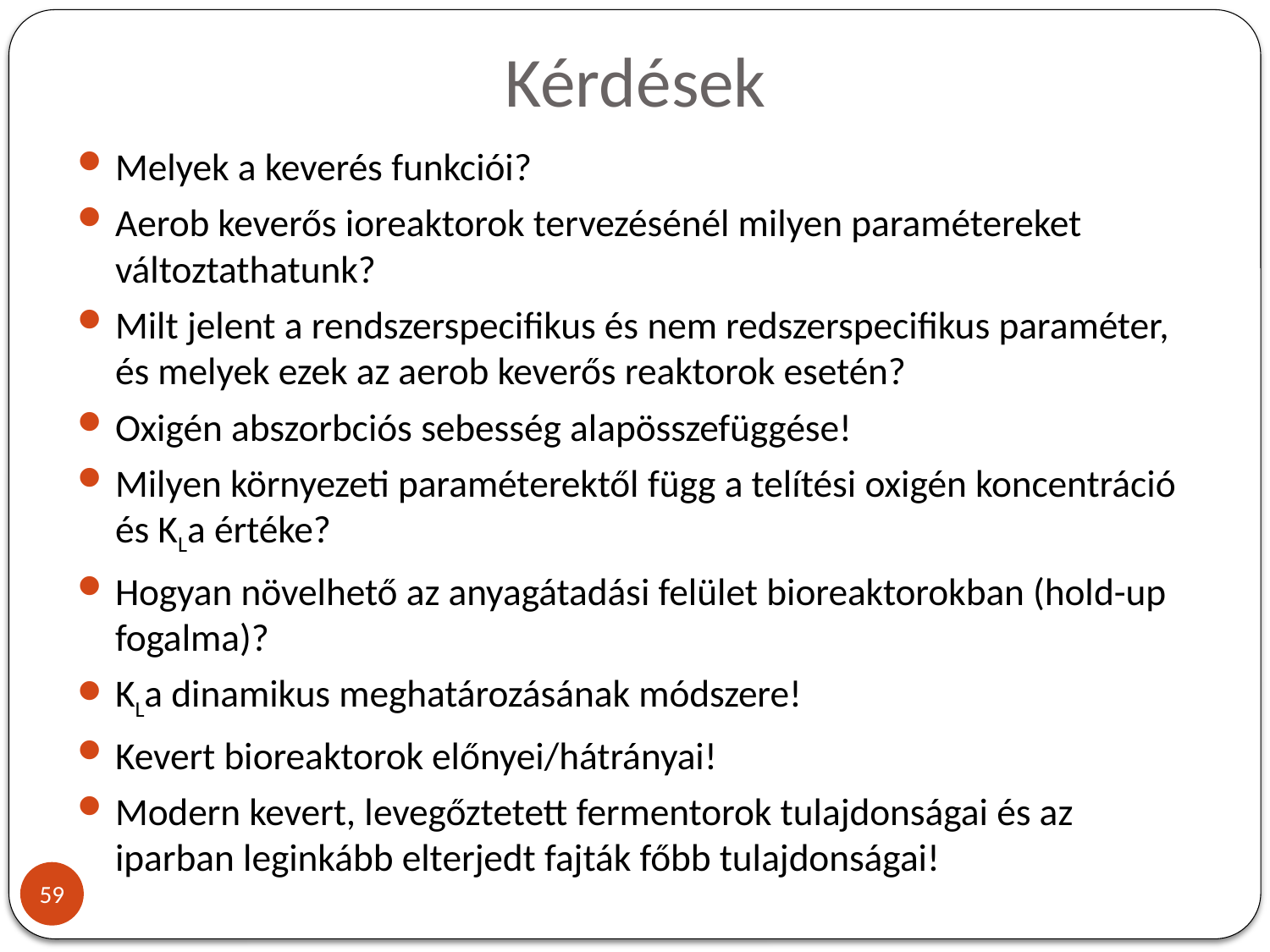

# Kérdések
Melyek a keverés funkciói?
Aerob keverős ioreaktorok tervezésénél milyen paramétereket változtathatunk?
Milt jelent a rendszerspecifikus és nem redszerspecifikus paraméter, és melyek ezek az aerob keverős reaktorok esetén?
Oxigén abszorbciós sebesség alapösszefüggése!
Milyen környezeti paraméterektől függ a telítési oxigén koncentráció és KLa értéke?
Hogyan növelhető az anyagátadási felület bioreaktorokban (hold-up fogalma)?
KLa dinamikus meghatározásának módszere!
Kevert bioreaktorok előnyei/hátrányai!
Modern kevert, levegőztetett fermentorok tulajdonságai és az iparban leginkább elterjedt fajták főbb tulajdonságai!

59